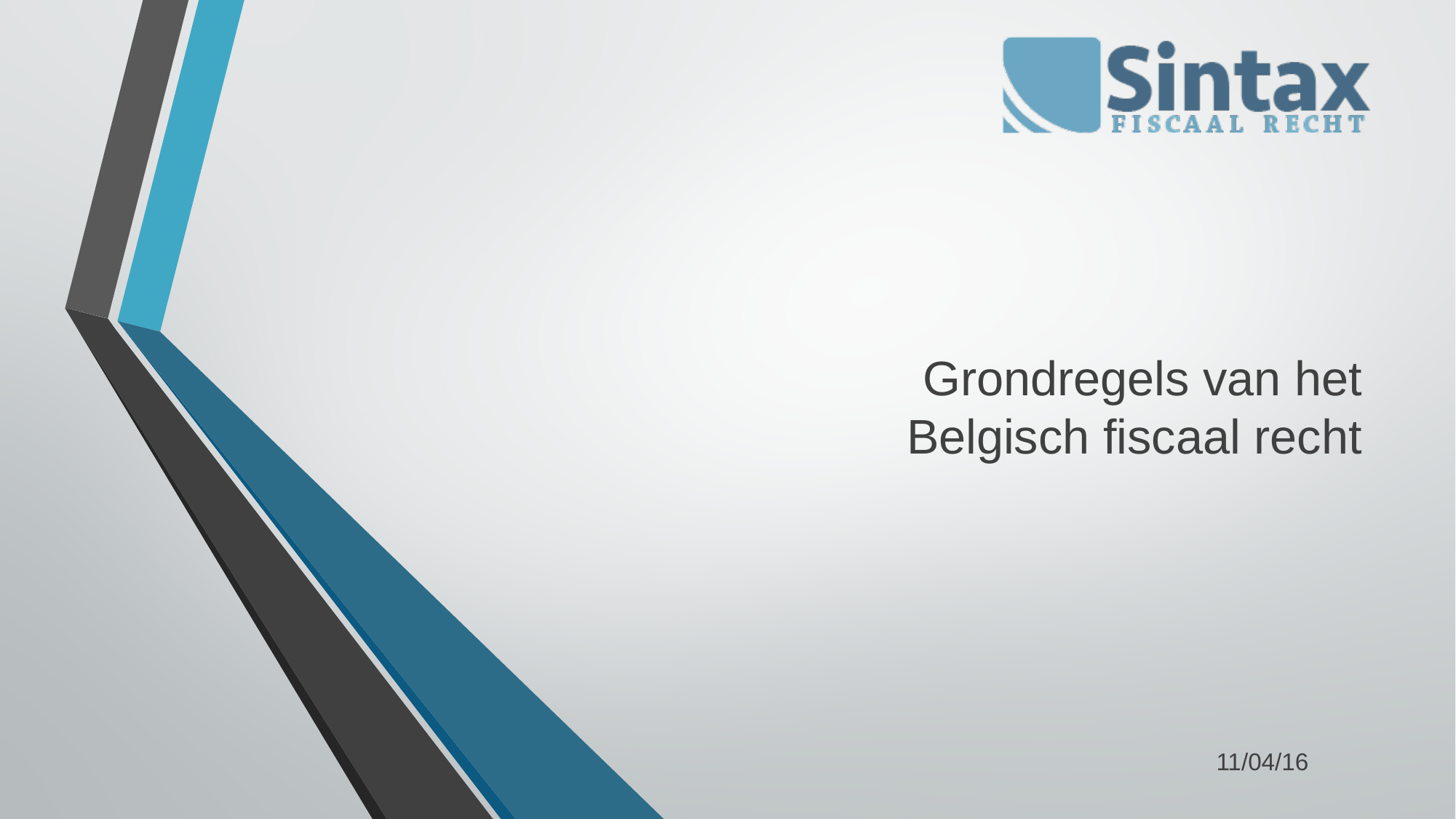

#
Grondregels van het
Belgisch fiscaal recht
11/04/16